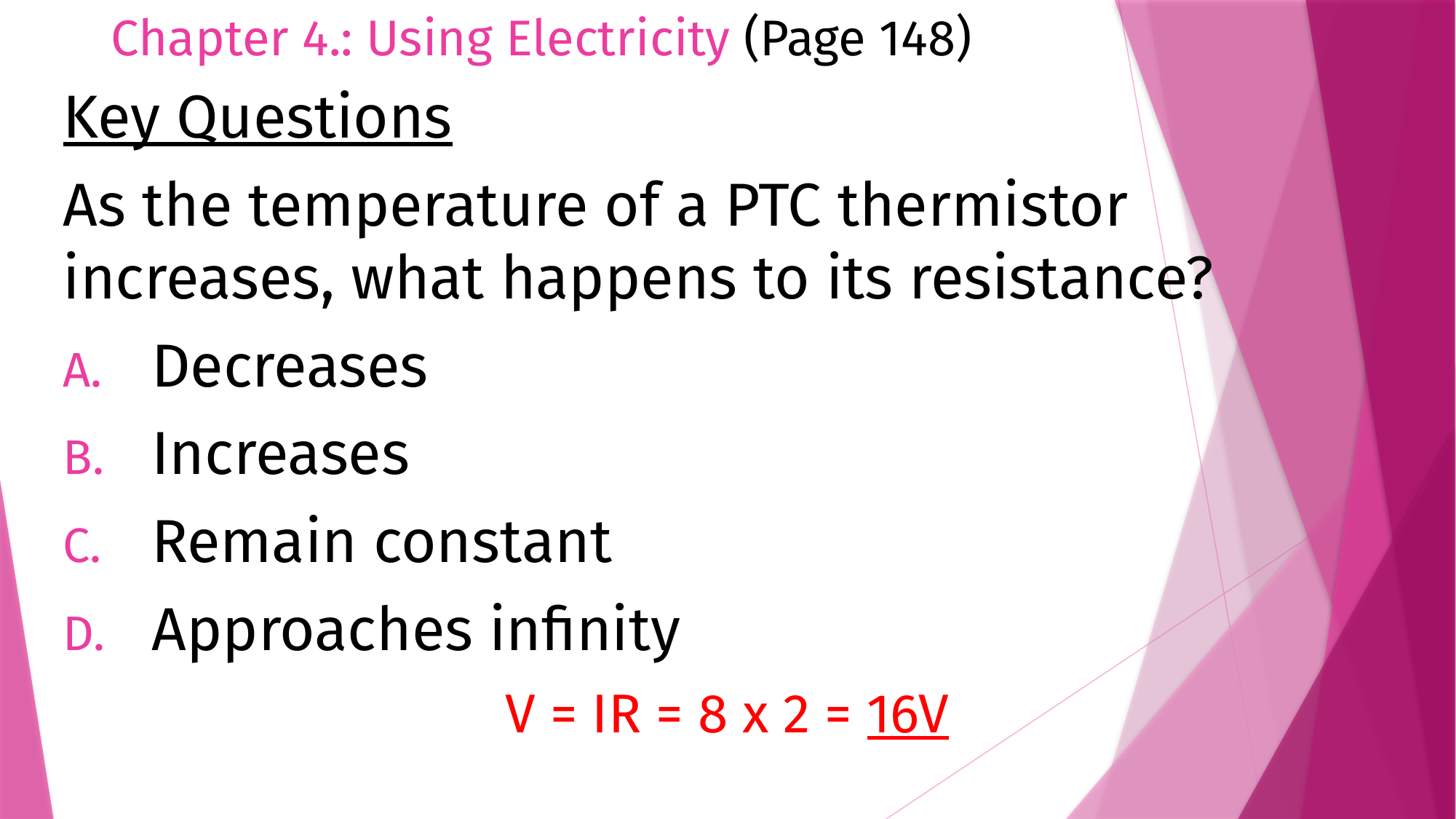

# Chapter 4.: Using Electricity (Page 148)
Key Questions
As the temperature of a PTC thermistor increases, what happens to its resistance?
Decreases
Increases
Remain constant
Approaches infinity
V = IR = 8 x 2 = 16V